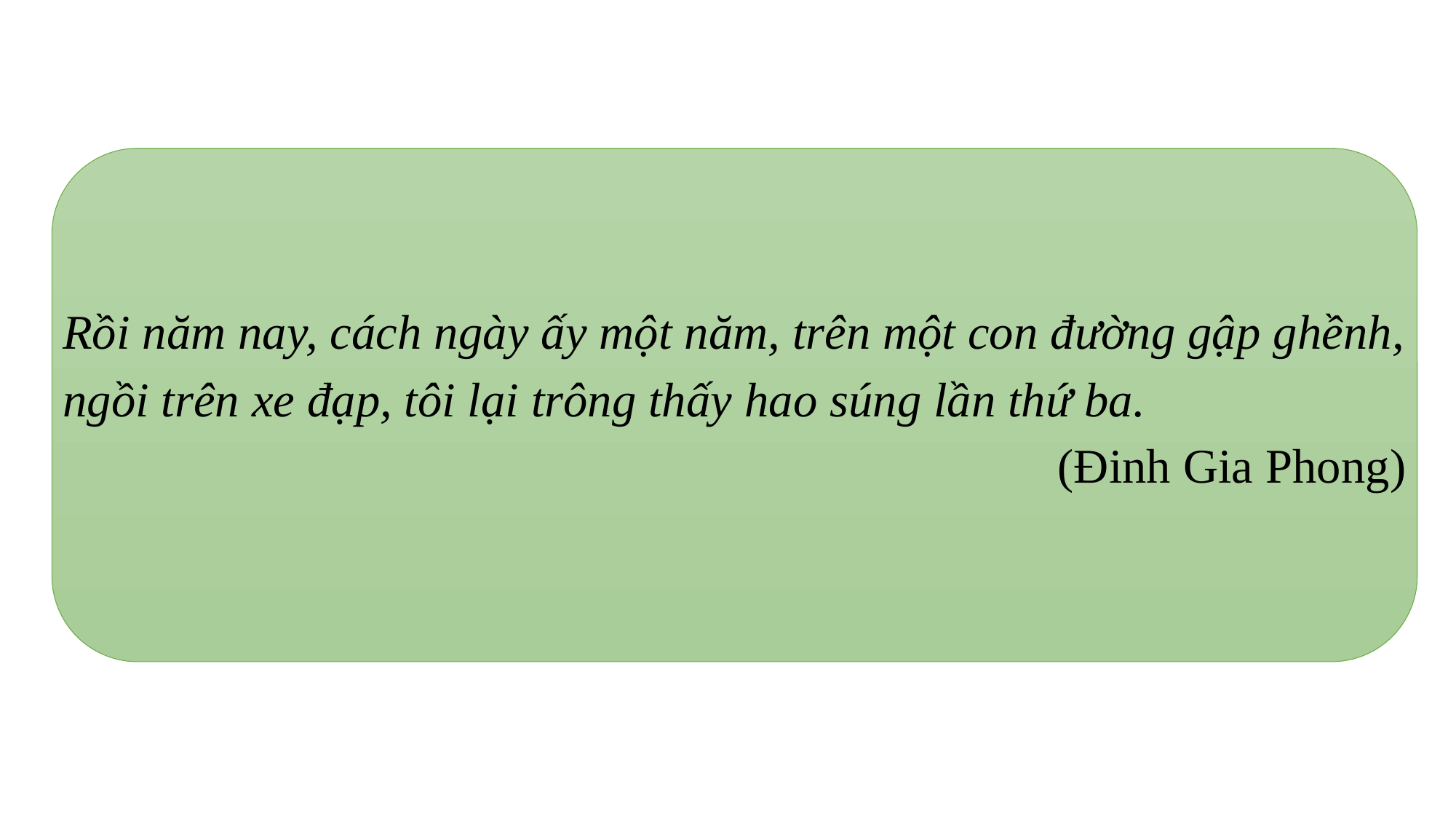

Rồi năm nay, cách ngày ấy một năm, trên một con đường gập ghềnh, ngồi trên xe đạp, tôi lại trông thấy hao súng lần thứ ba.
(Đinh Gia Phong)